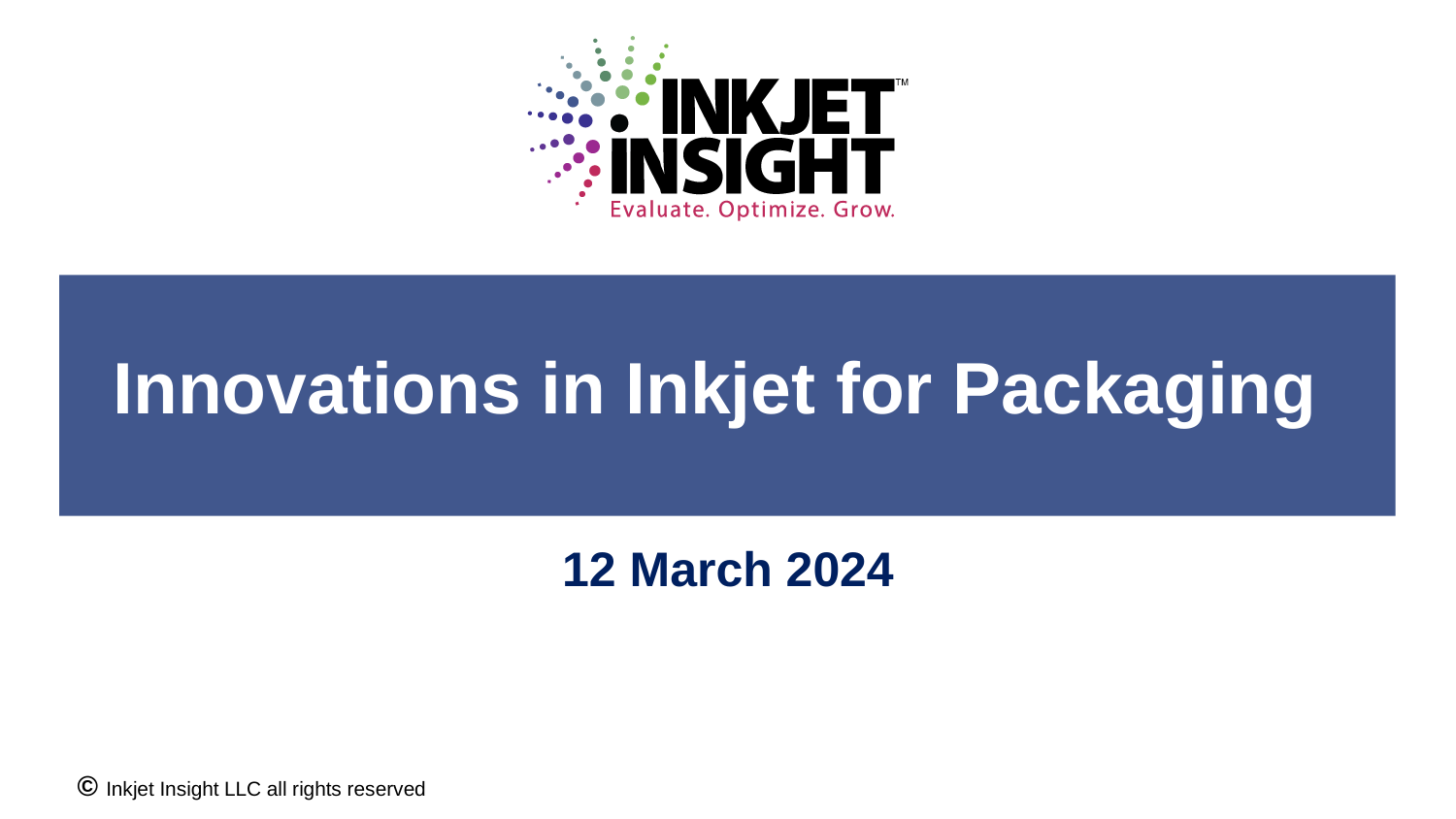

# Innovations in Inkjet for Packaging
12 March 2024